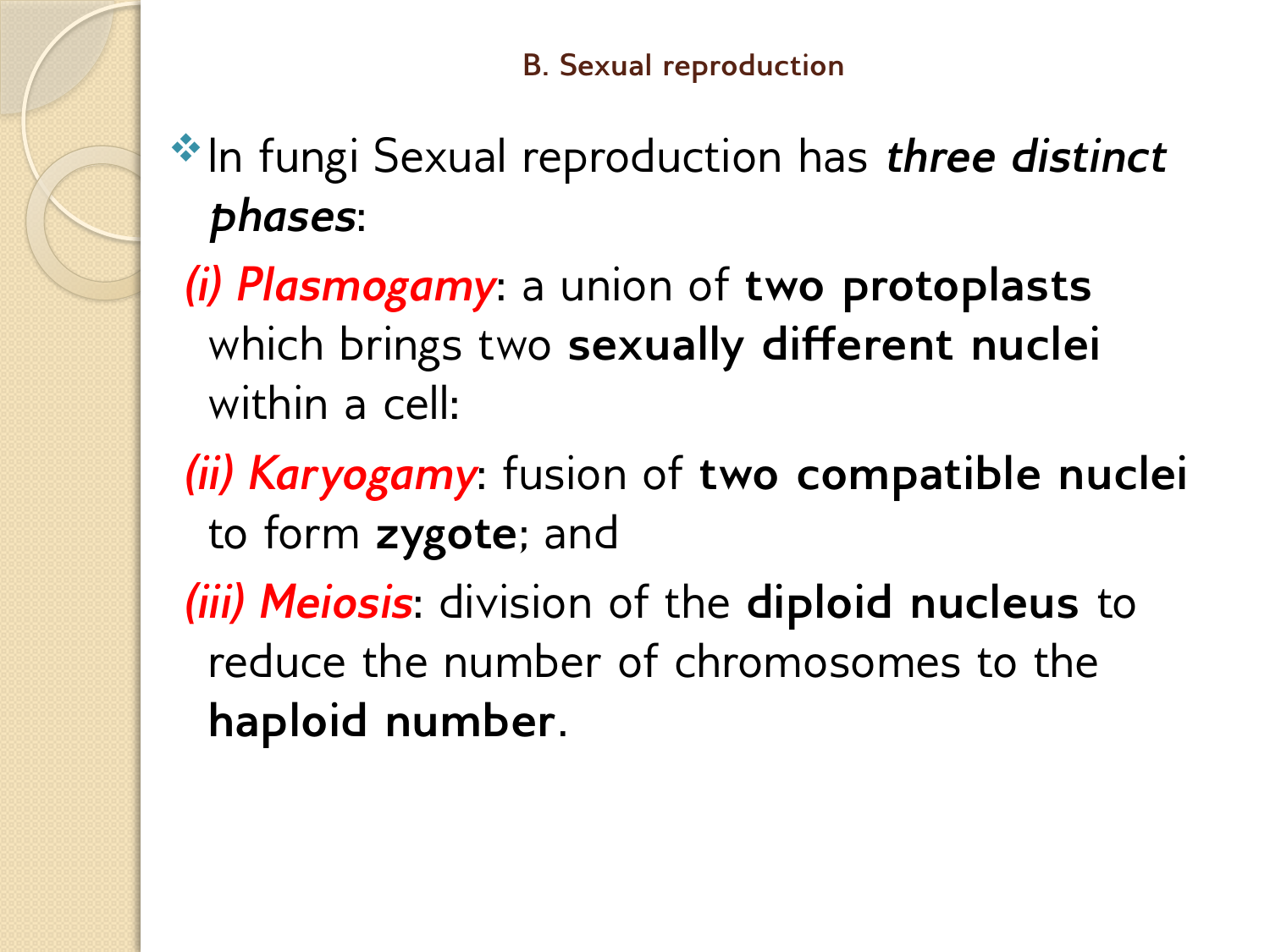

# B. Sexual reproduction
In fungi Sexual reproduction has three distinct phases:
 (i) Plasmogamy: a union of two protoplasts which brings two sexually different nuclei within a cell:
 (ii) Karyogamy: fusion of two compatible nuclei to form zygote; and
 (iii) Meiosis: division of the diploid nucleus to reduce the number of chromosomes to the haploid number.